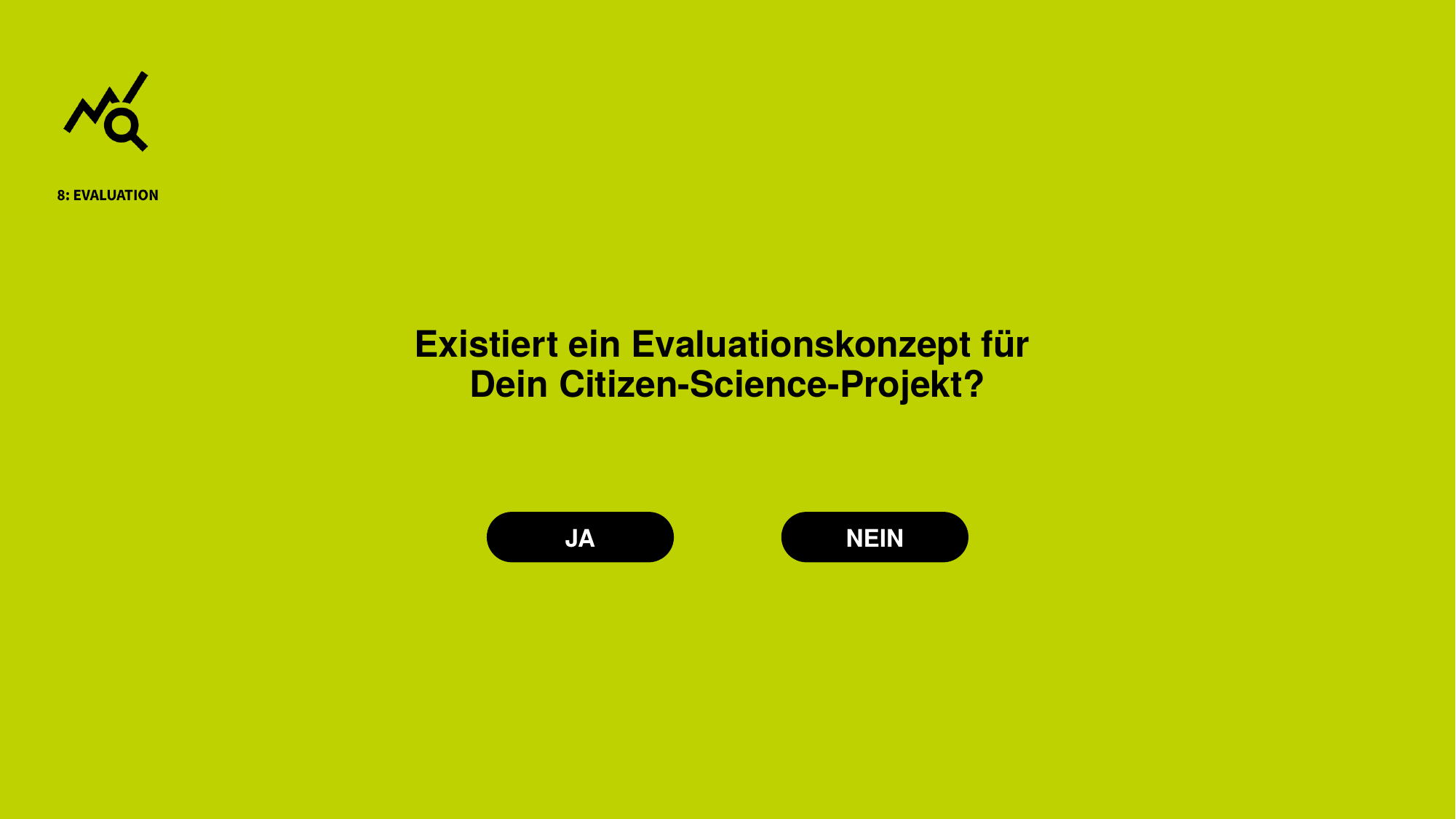

Existiert ein Evaluationskonzept für
Dein Citizen-Science-Projekt?
JA
NEIN